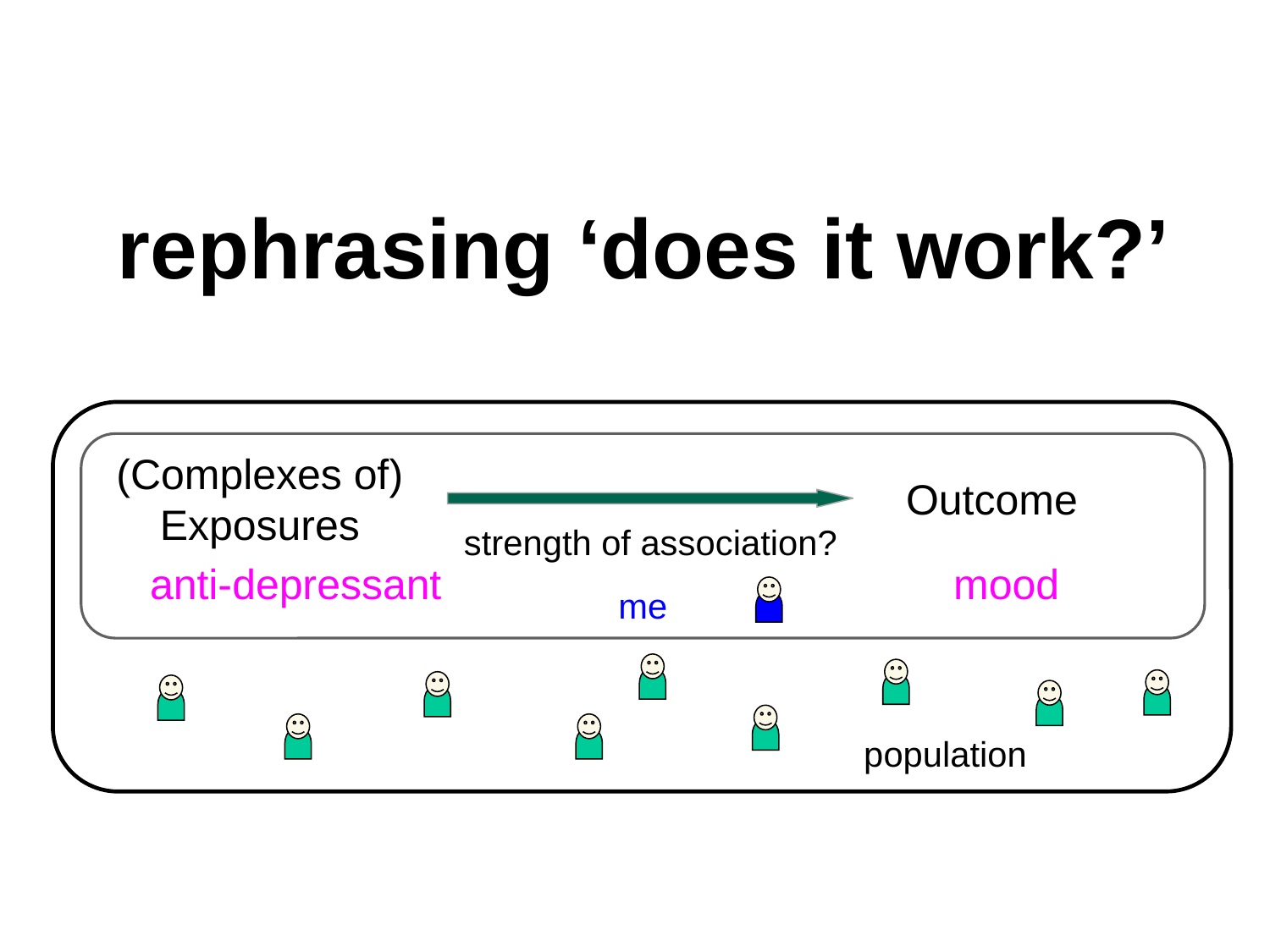

# rephrasing ‘does it work?’

population

me

(Complexes of) Exposures
Outcome

strength of association?
anti-depressant
mood